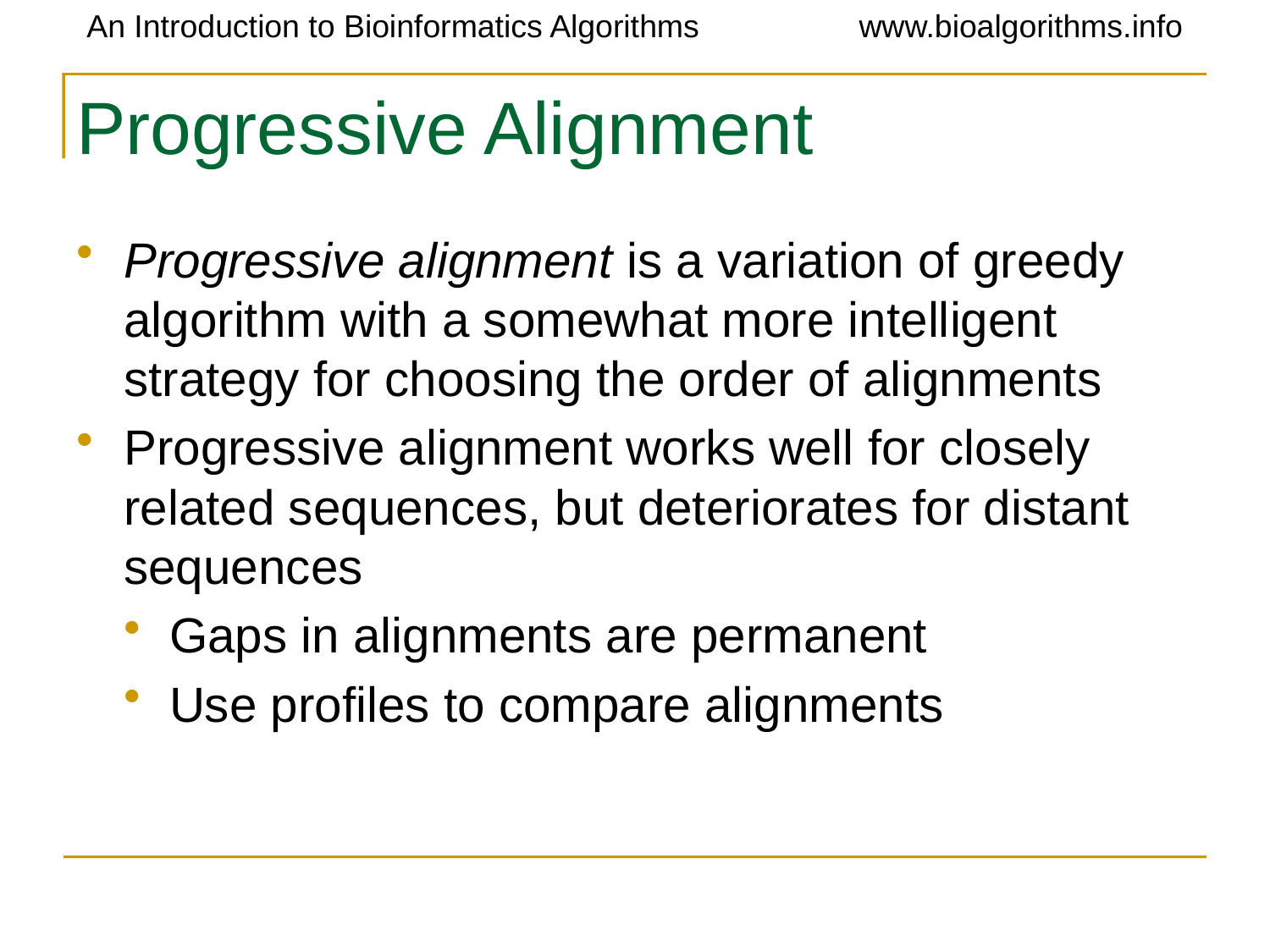

# Progressive Alignment
Progressive alignment is a variation of greedy algorithm with a somewhat more intelligent strategy for choosing the order of alignments
Progressive alignment works well for closely related sequences, but deteriorates for distant sequences
Gaps in alignments are permanent
Use profiles to compare alignments